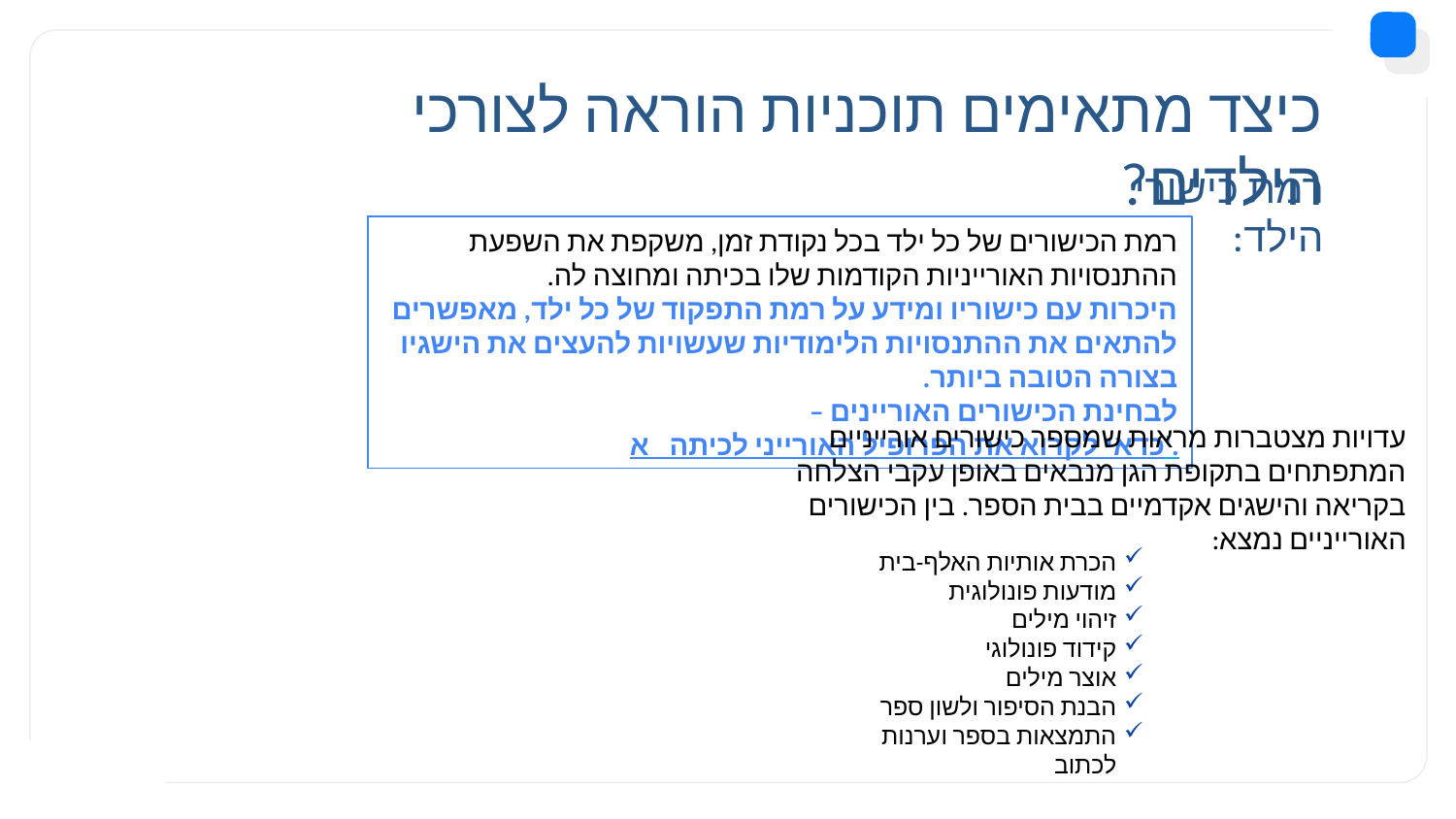

# כיצד מתאימים תוכניות הוראה לצורכי הילדים?
רמת כישורי הילד:
רמת הכישורים של כל ילד בכל נקודת זמן, משקפת את השפעת ההתנסויות האורייניות הקודמות שלו בכיתה ומחוצה לה.
היכרות עם כישוריו ומידע על רמת התפקוד של כל ילד, מאפשרים להתאים את ההתנסויות הלימודיות שעשויות להעצים את הישגיו בצורה הטובה ביותר.
לבחינת הכישורים האוריינים – כדאי לקרוא את הפרופיל האורייני לכיתה א'.
עדויות מצטברות מראות שמספר כישורים אורייניים המתפתחים בתקופת הגן מנבאים באופן עקבי הצלחה בקריאה והישגים אקדמיים בבית הספר. בין הכישורים האורייניים נמצא:
הכרת אותיות האלף-בית
מודעות פונולוגית
זיהוי מילים
קידוד פונולוגי
אוצר מילים
הבנת הסיפור ולשון ספר
התמצאות בספר וערנות לכתוב